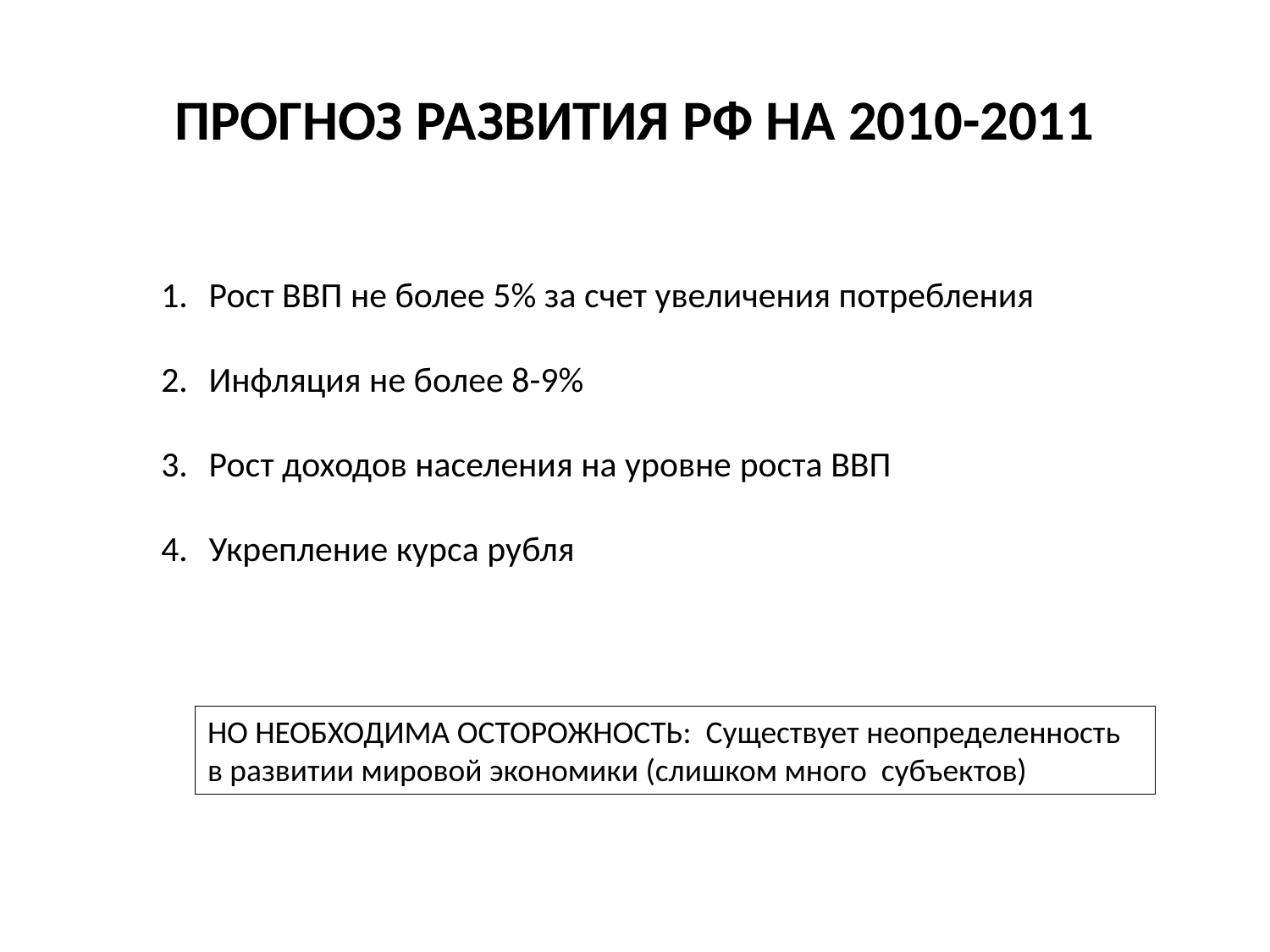

# ПРОГНОЗ РАЗВИТИЯ РФ НА 2010-2011
Рост ВВП не более 5% за счет увеличения потребления

Инфляция не более 8-9%

Рост доходов населения на уровне роста ВВП

Укрепление курса рубля
НО НЕОБХОДИМА ОСТОРОЖНОСТЬ:  Существует неопределенность в развитии мировой экономики (слишком много  субъектов)